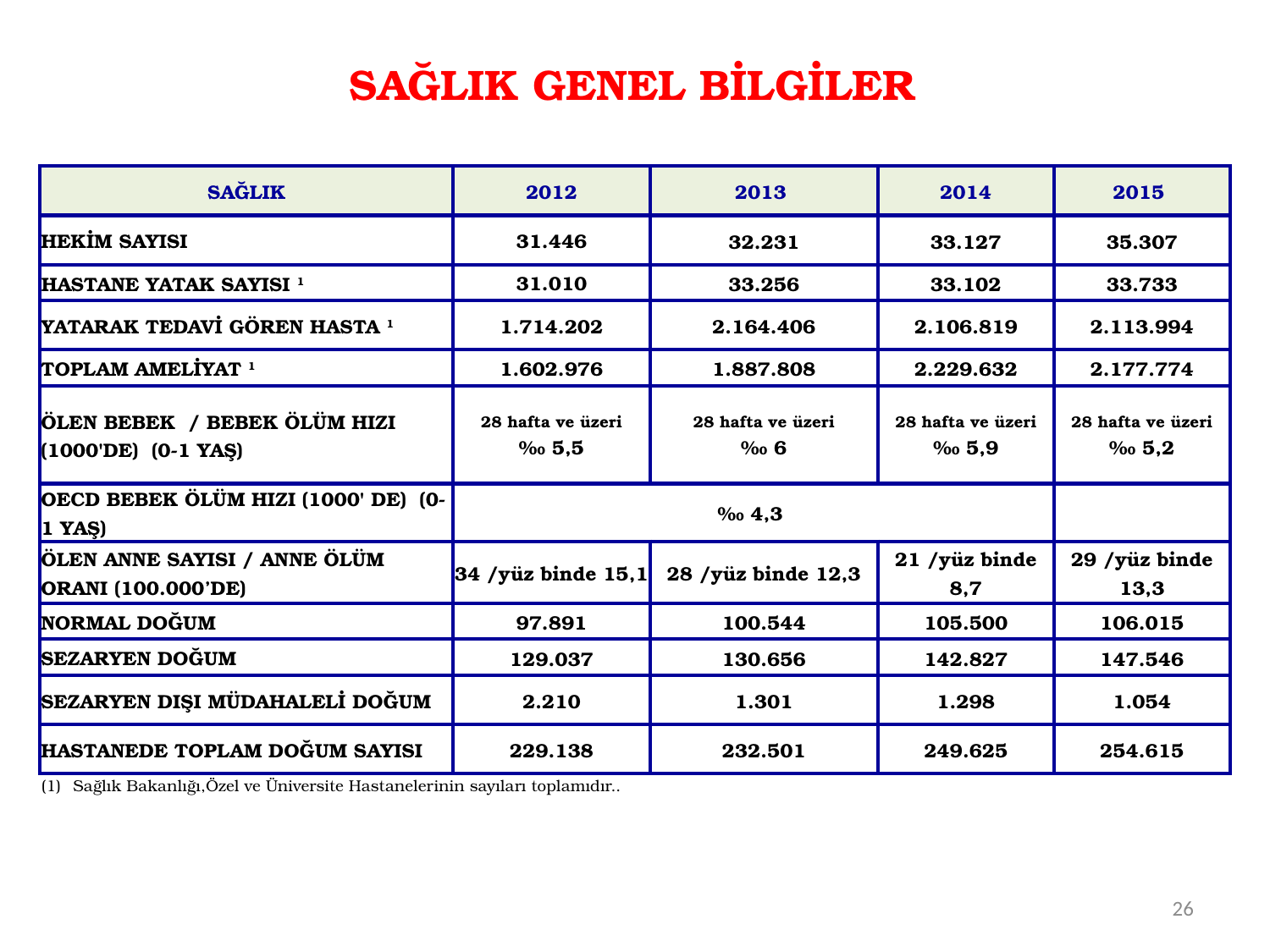

SAĞLIK GENEL BİLGİLER
| SAĞLIK | 2012 | 2013 | 2014 | 2015 |
| --- | --- | --- | --- | --- |
| HEKİM SAYISI | 31.446 | 32.231 | 33.127 | 35.307 |
| HASTANE YATAK SAYISI 1 | 31.010 | 33.256 | 33.102 | 33.733 |
| YATARAK TEDAVİ GÖREN HASTA 1 | 1.714.202 | 2.164.406 | 2.106.819 | 2.113.994 |
| TOPLAM AMELİYAT 1 | 1.602.976 | 1.887.808 | 2.229.632 | 2.177.774 |
| ÖLEN BEBEK / BEBEK ÖLÜM HIZI (1000'DE) (0-1 YAŞ) | 28 hafta ve üzeri ‰ 5,5 | 28 hafta ve üzeri ‰ 6 | 28 hafta ve üzeri ‰ 5,9 | 28 hafta ve üzeri ‰ 5,2 |
| OECD BEBEK ÖLÜM HIZI (1000' DE) (0-1 YAŞ) | ‰ 4,3 |  |  |  |
| ÖLEN ANNE SAYISI / ANNE ÖLÜM ORANI (100.000’DE) | 34 /yüz binde 15,1 | 28 /yüz binde 12,3 | 21 /yüz binde 8,7 | 29 /yüz binde 13,3 |
| NORMAL DOĞUM | 97.891 | 100.544 | 105.500 | 106.015 |
| SEZARYEN DOĞUM | 129.037 | 130.656 | 142.827 | 147.546 |
| SEZARYEN DIŞI MÜDAHALELİ DOĞUM | 2.210 | 1.301 | 1.298 | 1.054 |
| HASTANEDE TOPLAM DOĞUM SAYISI | 229.138 | 232.501 | 249.625 | 254.615 |
Sağlık Bakanlığı,Özel ve Üniversite Hastanelerinin sayıları toplamıdır..
26